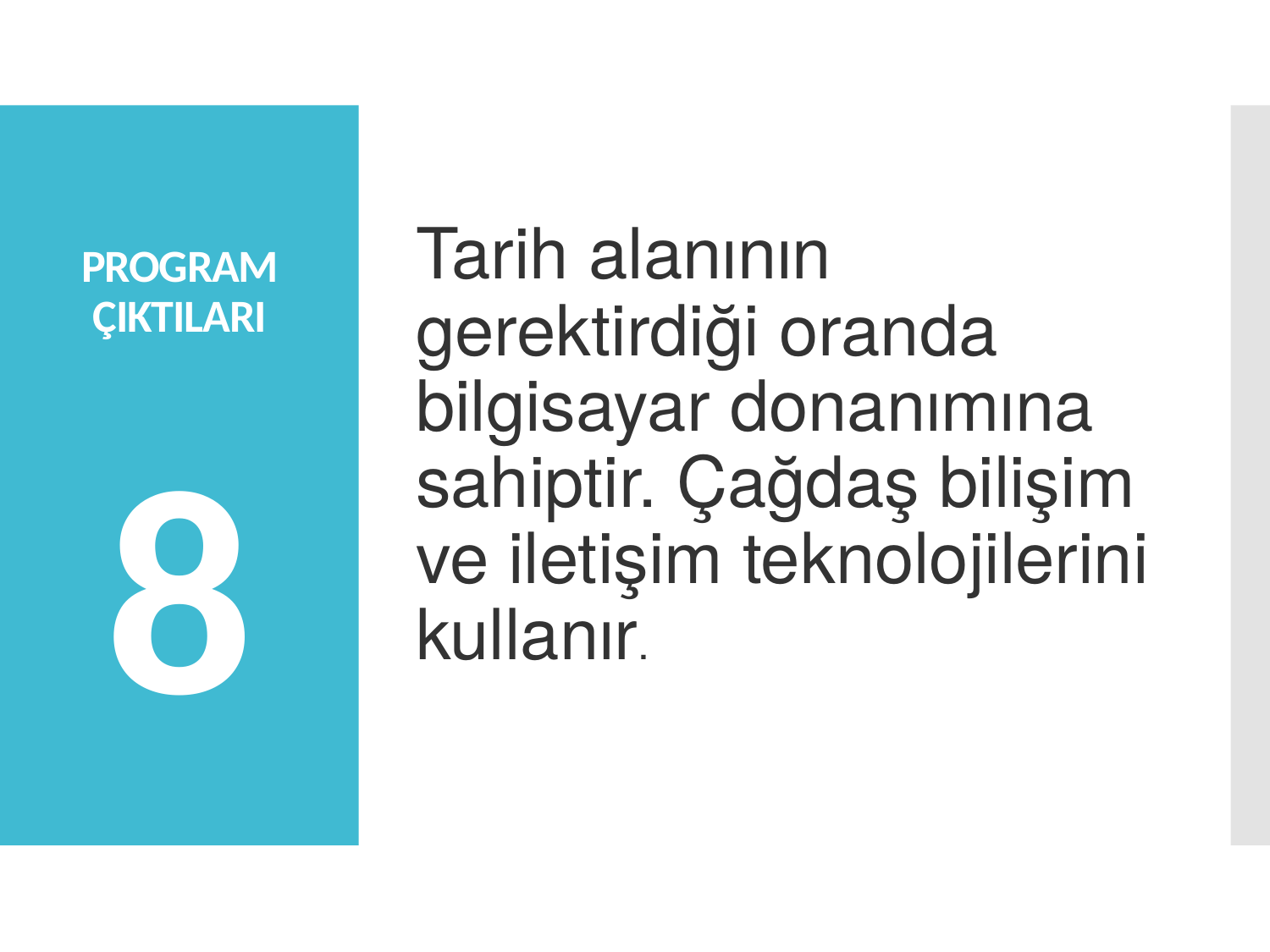

Tarih alanının gerektirdiği oranda bilgisayar donanımına sahiptir. Çağdaş bilişim ve iletişim teknolojilerini kullanır.

# PROGRAM ÇIKTILARI 8